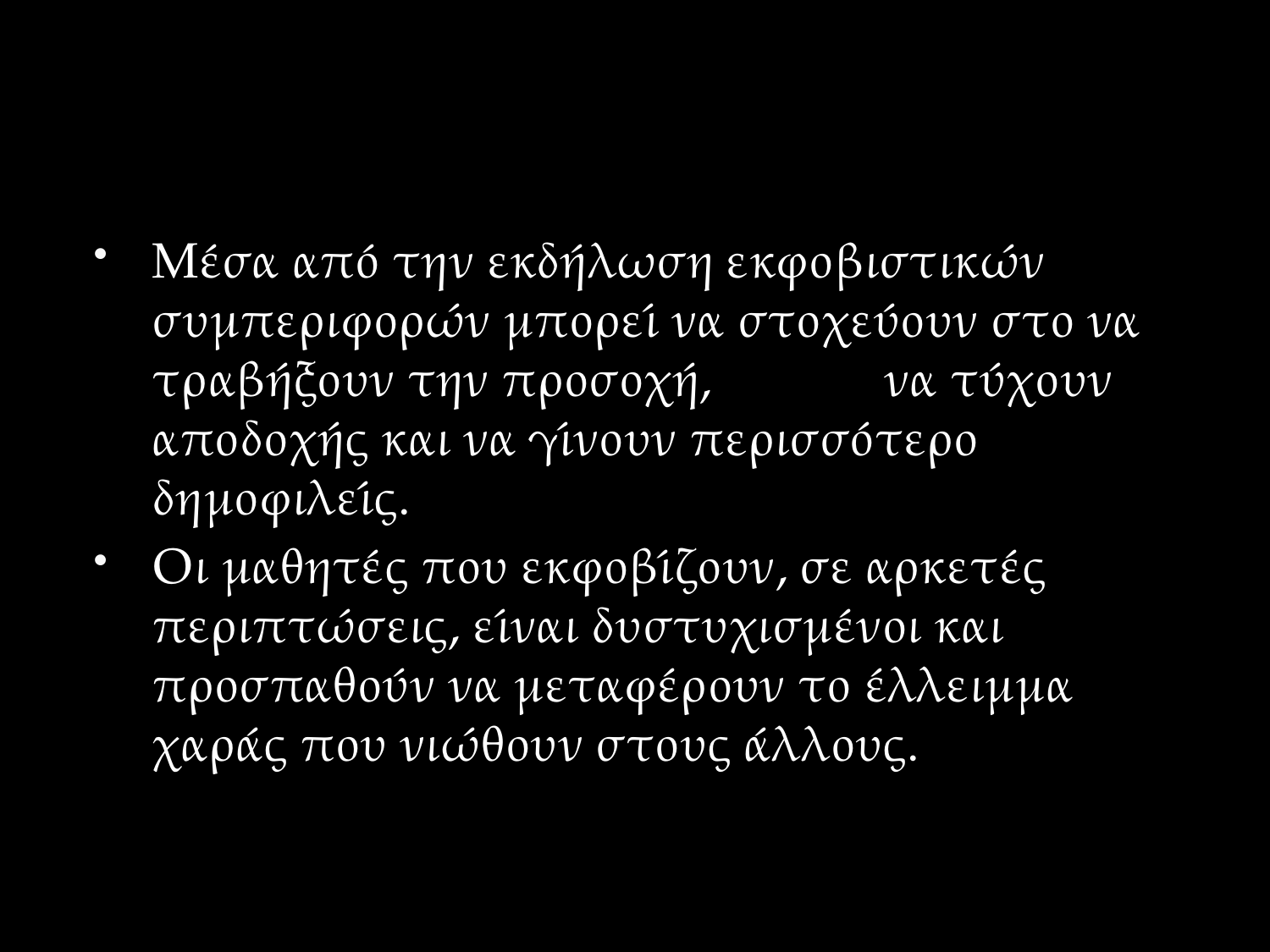

#
Μέσα από την εκδήλωση εκφοβιστικών συμπεριφορών μπορεί να στοχεύουν στο να τραβήξουν την προσοχή,              να τύχουν αποδοχής και να γίνουν περισσότερο δημοφιλείς.
Οι μαθητές που εκφοβίζουν, σε αρκετές περιπτώσεις, είναι δυστυχισμένοι και προσπαθούν να μεταφέρουν το έλλειμμα χαράς που νιώθουν στους άλλους.